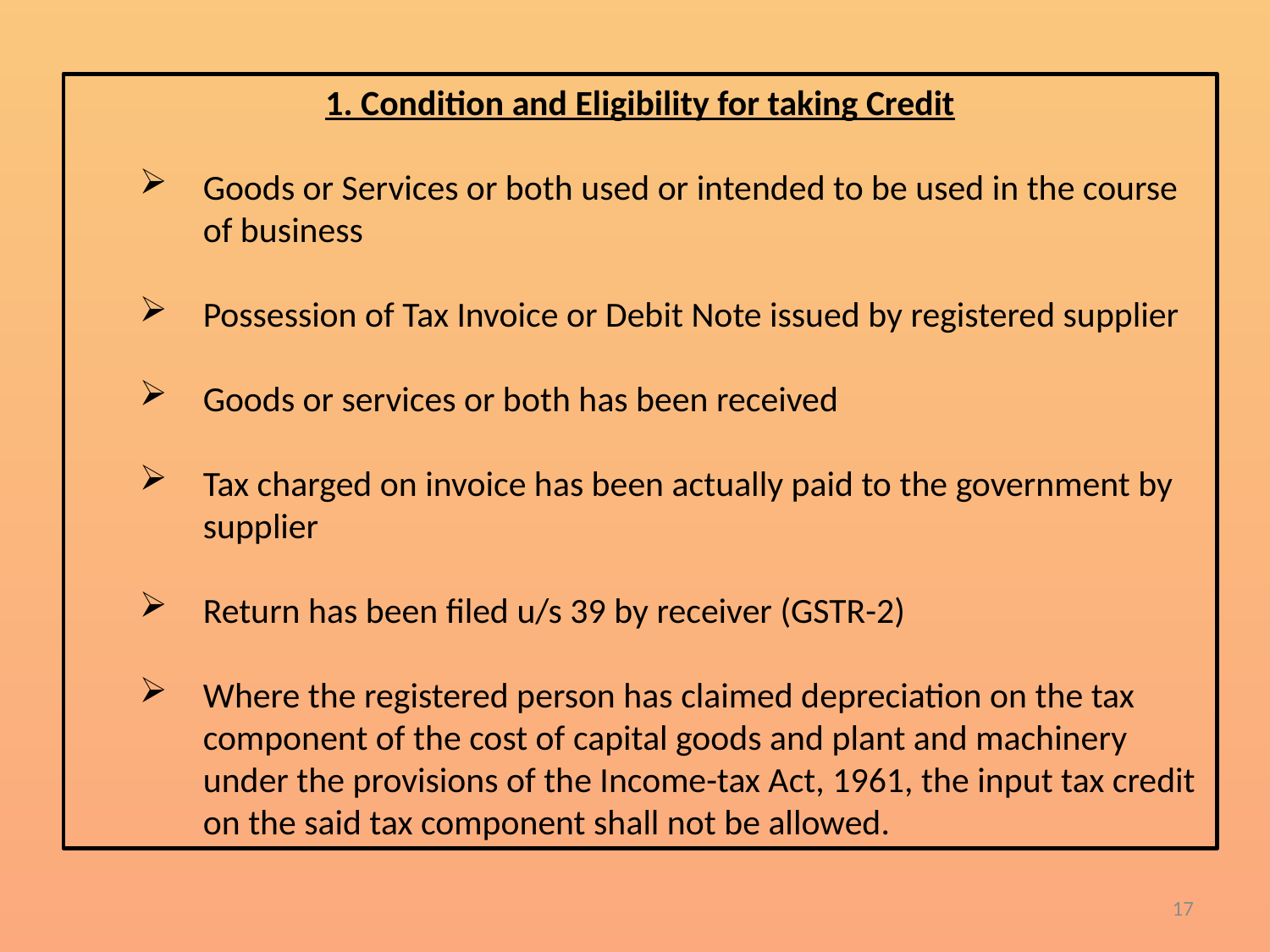

1. Condition and Eligibility for taking Credit

Goods or Services or both used or intended to be used in the course of business

Possession of Tax Invoice or Debit Note issued by registered supplier

Goods or services or both has been received

Tax charged on invoice has been actually paid to the government by supplier

Return has been filed u/s 39 by receiver (GSTR-2)

Where the registered person has claimed depreciation on the tax component of the cost of capital goods and plant and machinery under the provisions of the Income-tax Act, 1961, the input tax credit on the said tax component shall not be allowed.
17